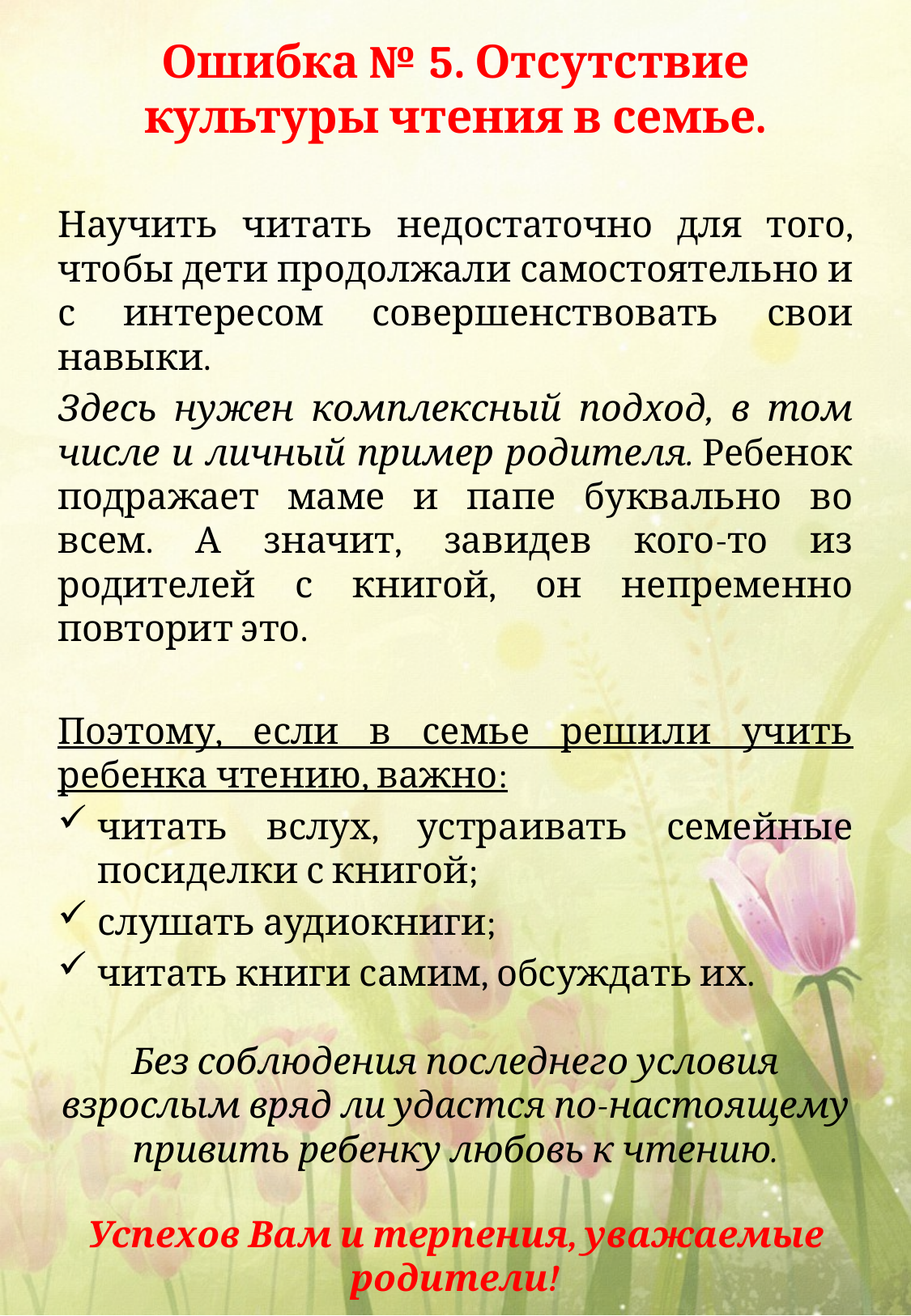

Ошибка № 5. Отсутствие культуры чтения в семье.

Научить читать недостаточно для того, чтобы дети продолжали самостоятельно и с интересом совершенствовать свои навыки.
Здесь нужен комплексный подход, в том числе и личный пример родителя. Ребенок подражает маме и папе буквально во всем. А значит, завидев кого-то из родителей с книгой, он непременно повторит это.

Поэтому, если в семье решили учить ребенка чтению, важно:
читать вслух, устраивать семейные посиделки с книгой;
слушать аудиокниги;
читать книги самим, обсуждать их.

Без соблюдения последнего условия взрослым вряд ли удастся по-настоящему привить ребенку любовь к чтению.

Успехов Вам и терпения, уважаемые родители!